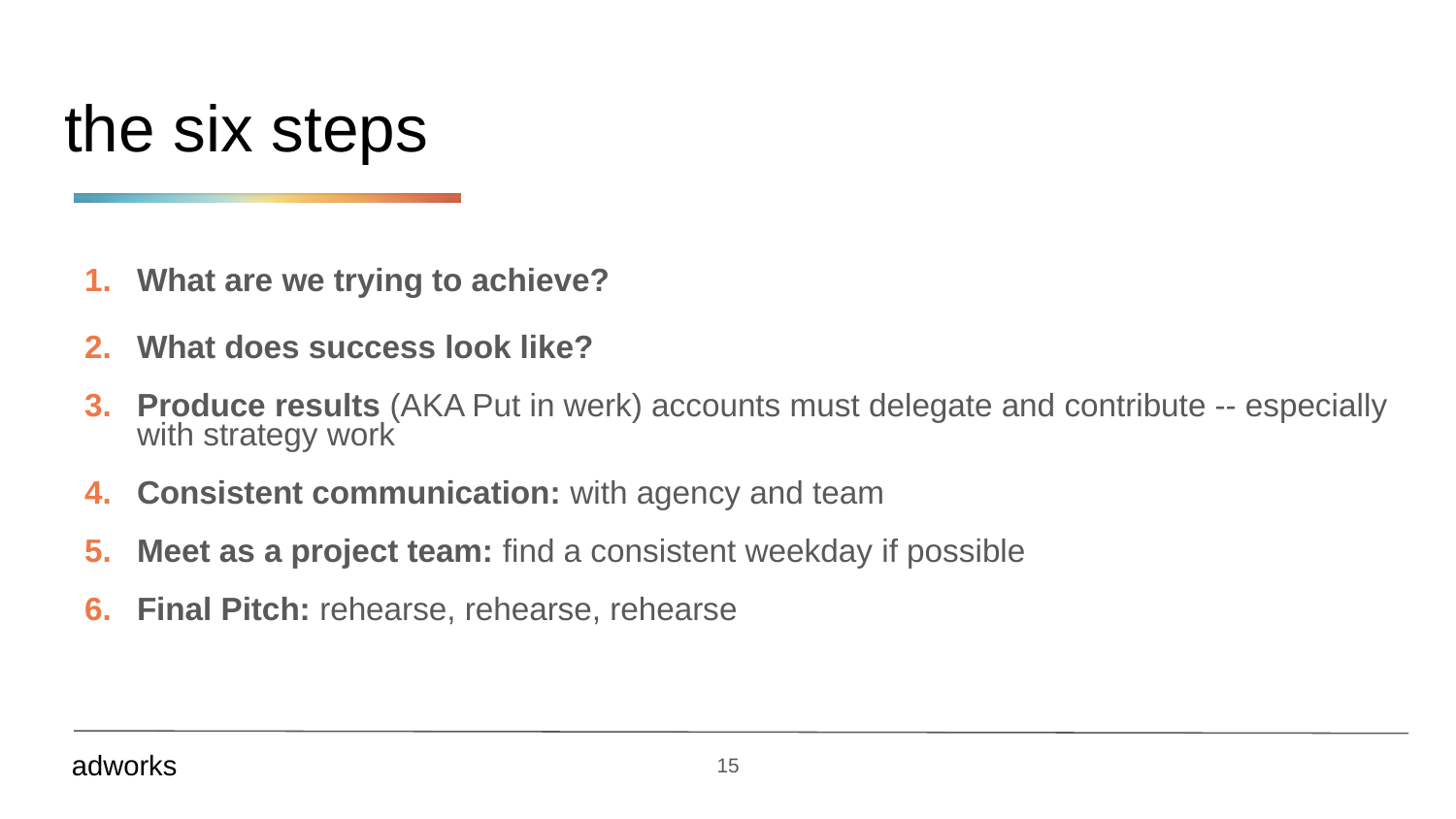

# the six steps

What are we trying to achieve?
What does success look like?

Produce results (AKA Put in werk) accounts must delegate and contribute -- especially with strategy work

Consistent communication: with agency and team

Meet as a project team: find a consistent weekday if possible

Final Pitch: rehearse, rehearse, rehearse

15